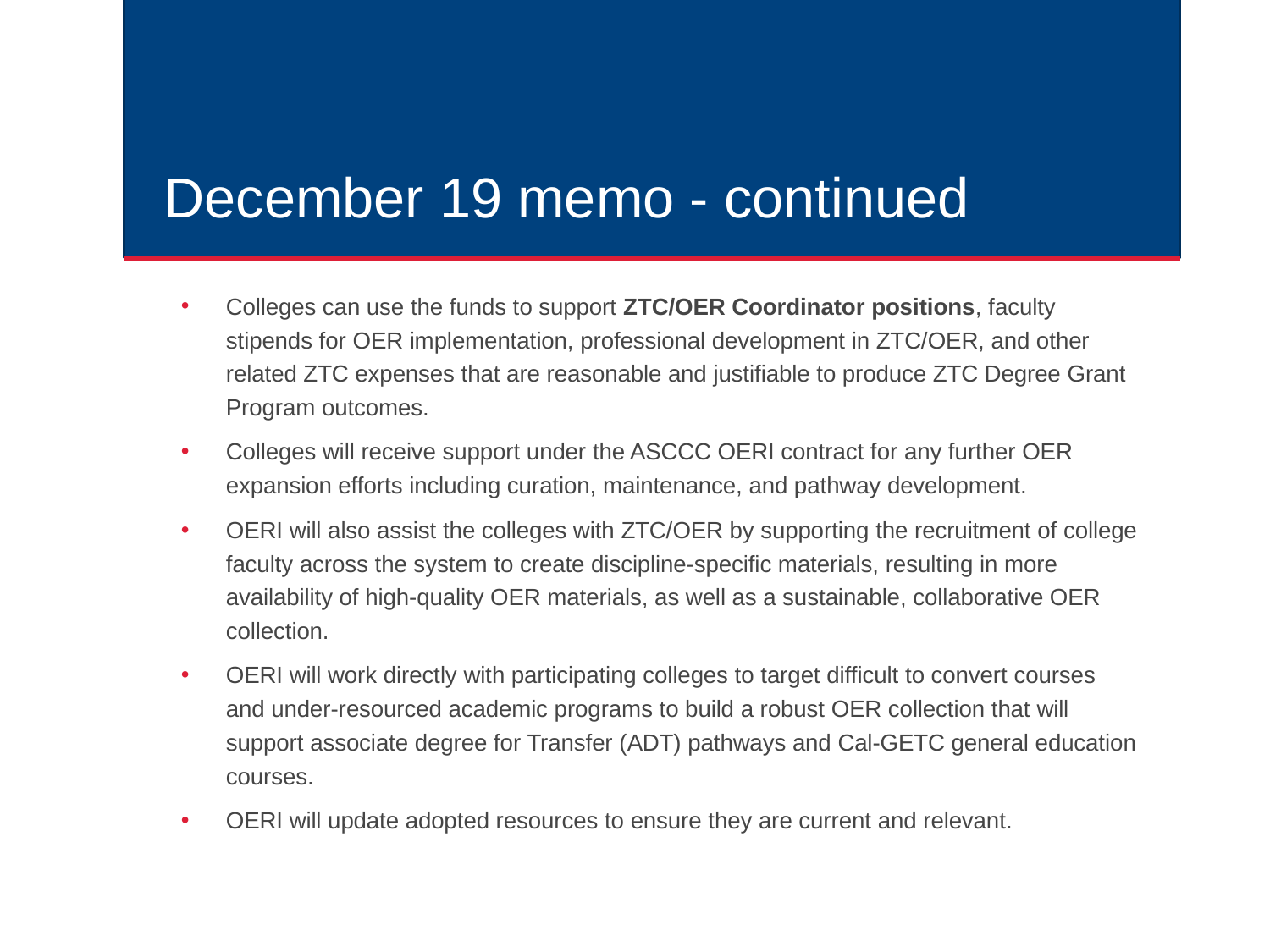

# December 19 memo - continued
Colleges can use the funds to support ZTC/OER Coordinator positions, faculty stipends for OER implementation, professional development in ZTC/OER, and other related ZTC expenses that are reasonable and justifiable to produce ZTC Degree Grant Program outcomes.
Colleges will receive support under the ASCCC OERI contract for any further OER expansion efforts including curation, maintenance, and pathway development.
OERI will also assist the colleges with ZTC/OER by supporting the recruitment of college faculty across the system to create discipline-specific materials, resulting in more availability of high-quality OER materials, as well as a sustainable, collaborative OER collection.
OERI will work directly with participating colleges to target difficult to convert courses and under-resourced academic programs to build a robust OER collection that will support associate degree for Transfer (ADT) pathways and Cal-GETC general education courses.
OERI will update adopted resources to ensure they are current and relevant.